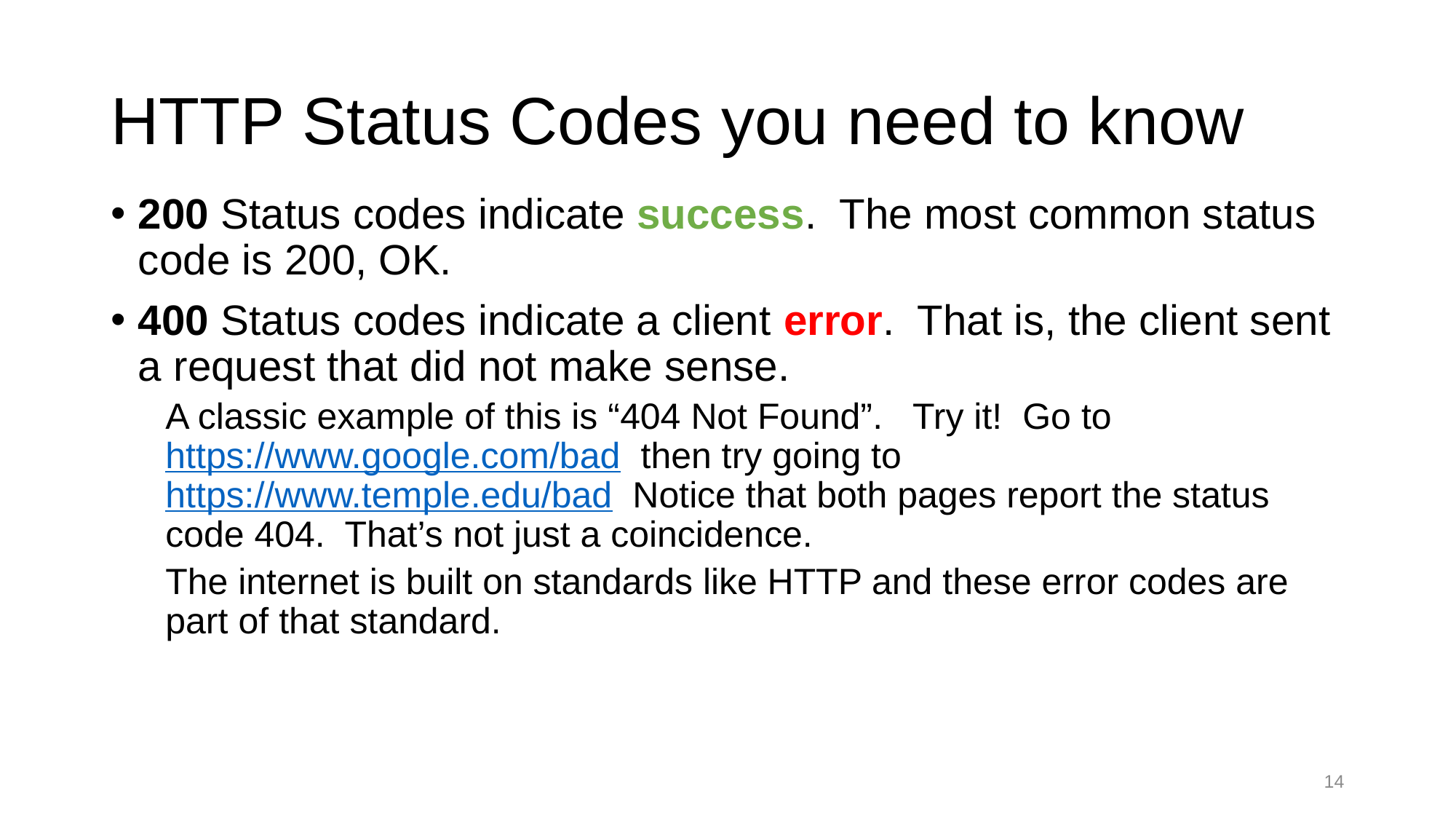

# HTTP Status Codes you need to know
200 Status codes indicate success.  The most common status code is 200, OK.
400 Status codes indicate a client error.  That is, the client sent a request that did not make sense.
A classic example of this is “404 Not Found”.   Try it!  Go to https://www.google.com/bad  then try going to https://www.temple.edu/bad  Notice that both pages report the status code 404.  That’s not just a coincidence.
The internet is built on standards like HTTP and these error codes are part of that standard.

14